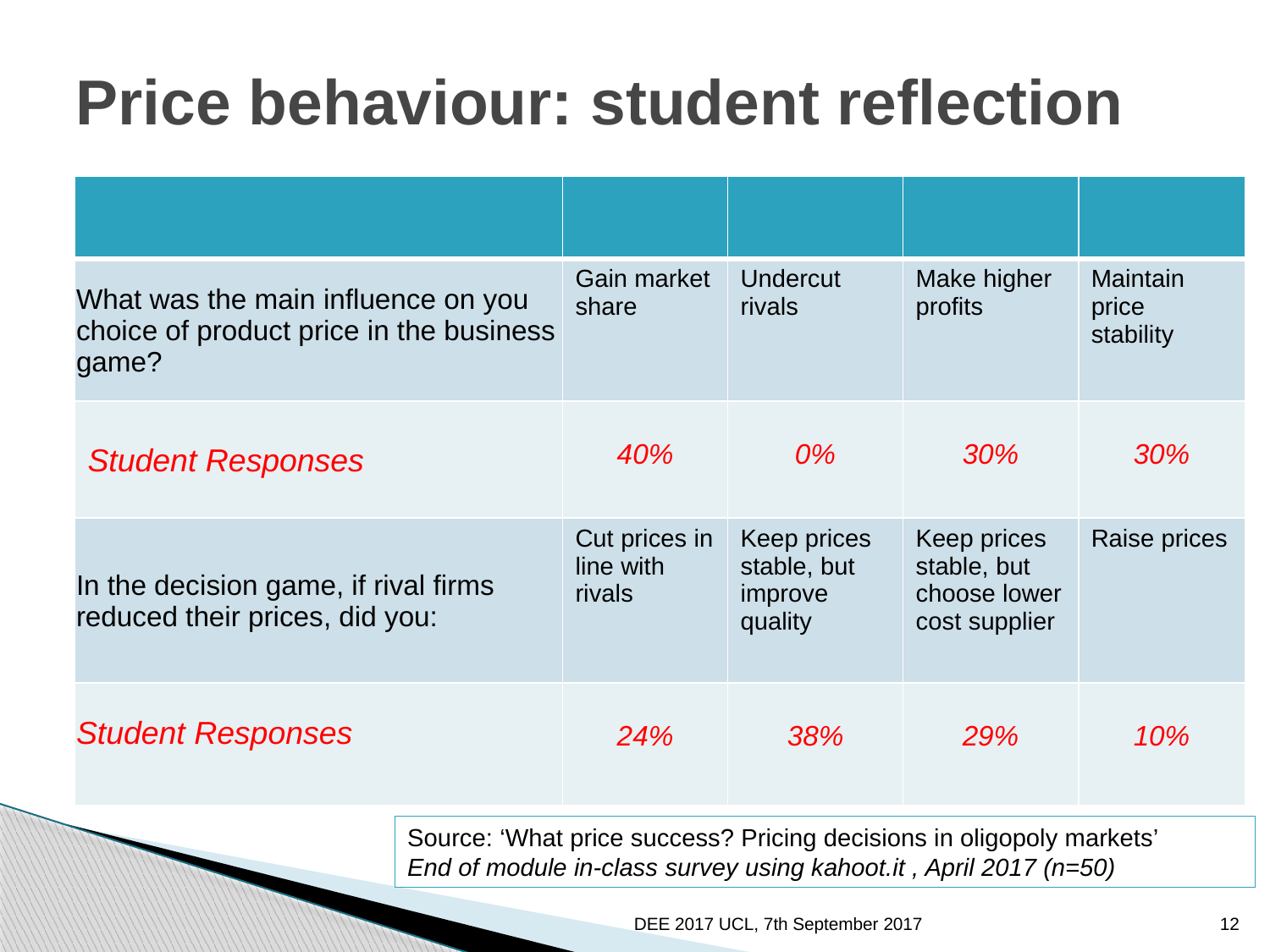

# Price behaviour: student reflection
|  |  |  |  |  |
| --- | --- | --- | --- | --- |
| What was the main influence on you choice of product price in the business game? | Gain market share | Undercut rivals | Make higher profits | Maintain price stability |
| Student Responses | 40% | 0% | 30% | 30% |
| In the decision game, if rival firms reduced their prices, did you: | Cut prices in line with rivals | Keep prices stable, but improve quality | Keep prices stable, but choose lower cost supplier | Raise prices |
| Student Responses | 24% | 38% | 29% | 10% |
Source: ‘What price success? Pricing decisions in oligopoly markets’
End of module in-class survey using kahoot.it , April 2017 (n=50)
DEE 2017 UCL, 7th September 2017
12